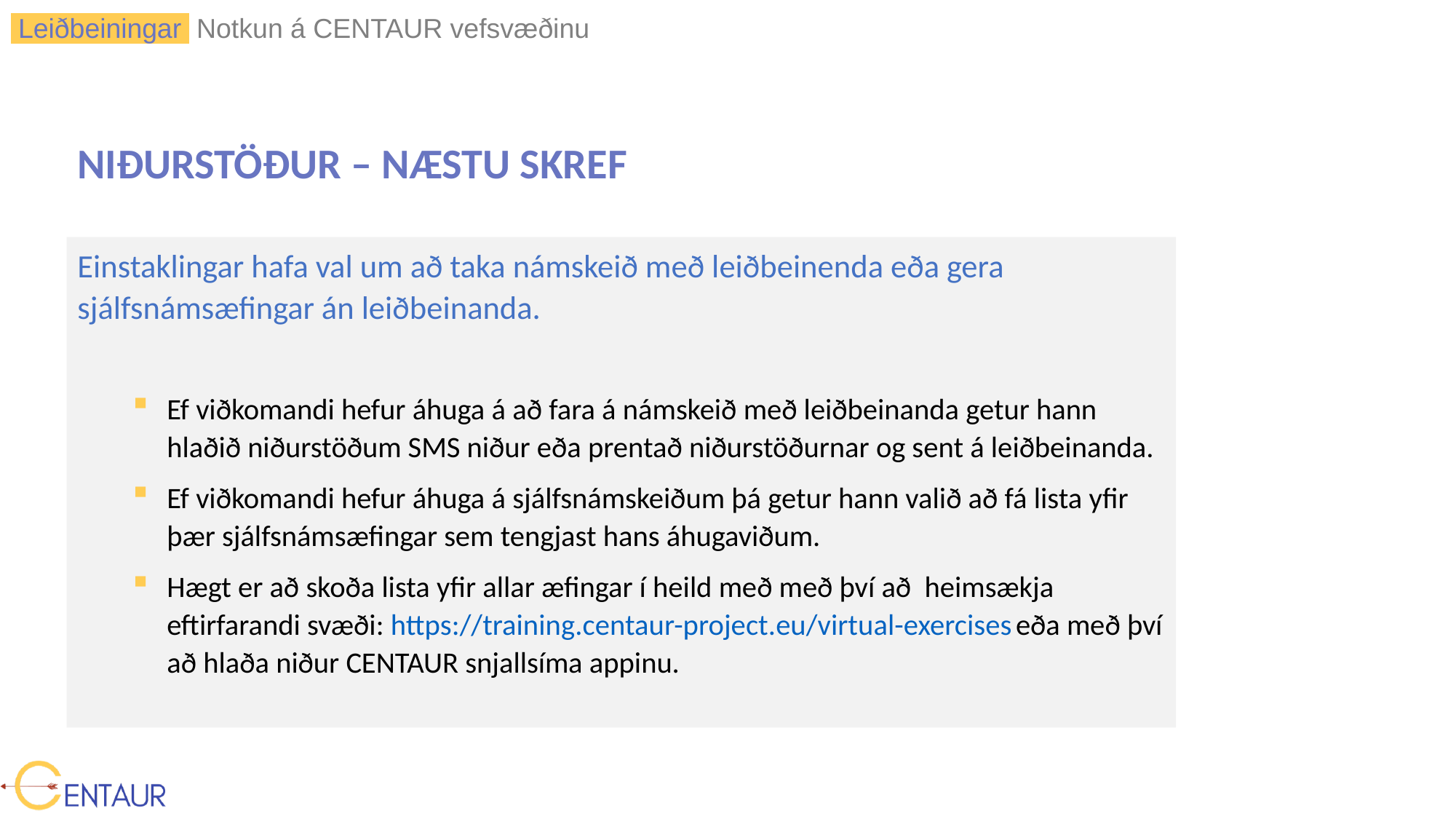

# NIÐURSTÖÐUR – NÆSTU SKREF
Einstaklingar hafa val um að taka námskeið með leiðbeinenda eða gera sjálfsnámsæfingar án leiðbeinanda.

Ef viðkomandi hefur áhuga á að fara á námskeið með leiðbeinanda getur hann hlaðið niðurstöðum SMS niður eða prentað niðurstöðurnar og sent á leiðbeinanda.
Ef viðkomandi hefur áhuga á sjálfsnámskeiðum þá getur hann valið að fá lista yfir þær sjálfsnámsæfingar sem tengjast hans áhugaviðum.
Hægt er að skoða lista yfir allar æfingar í heild með með því að  heimsækja eftirfarandi svæði: https://training.centaur-project.eu/virtual-exercises eða með því að hlaða niður CENTAUR snjallsíma appinu.